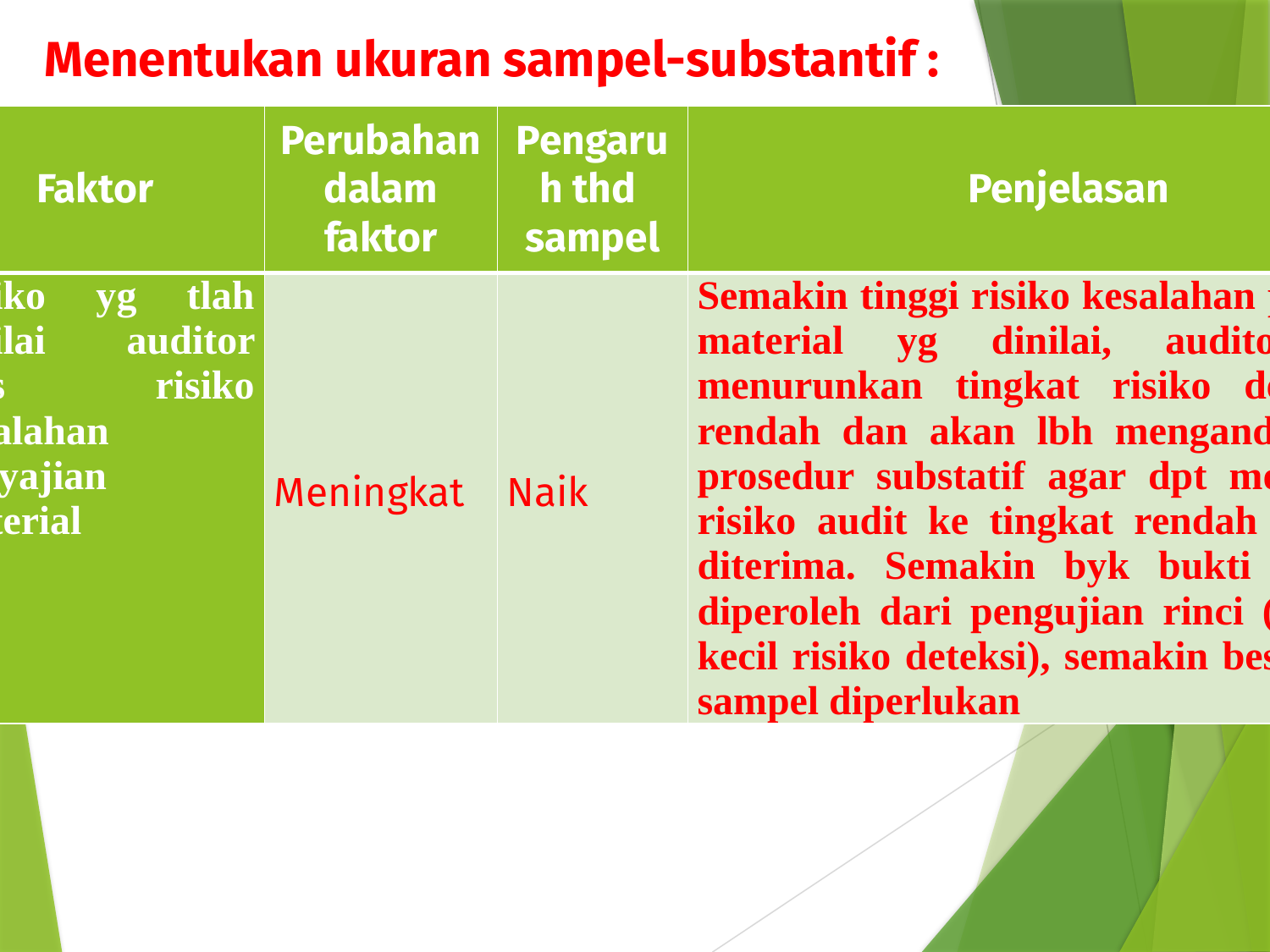

# Menentukan ukuran sampel-substantif :
| Faktor | Perubahan dalam faktor | Pengaruh thd sampel | Penjelasan |
| --- | --- | --- | --- |
| Risiko yg tlah dinilai auditor atas risiko kesalahan penyajian material | Meningkat | Naik | Semakin tinggi risiko kesalahan penyajian material yg dinilai, auditor perlu menurunkan tingkat risiko deteksi yg rendah dan akan lbh mengandalkan pd prosedur substatif agar dpt mengurangi risiko audit ke tingkat rendah yg dapat diterima. Semakin byk bukti audit yg diperoleh dari pengujian rinci ( semakin kecil risiko deteksi), semakin besar ukurn sampel diperlukan |